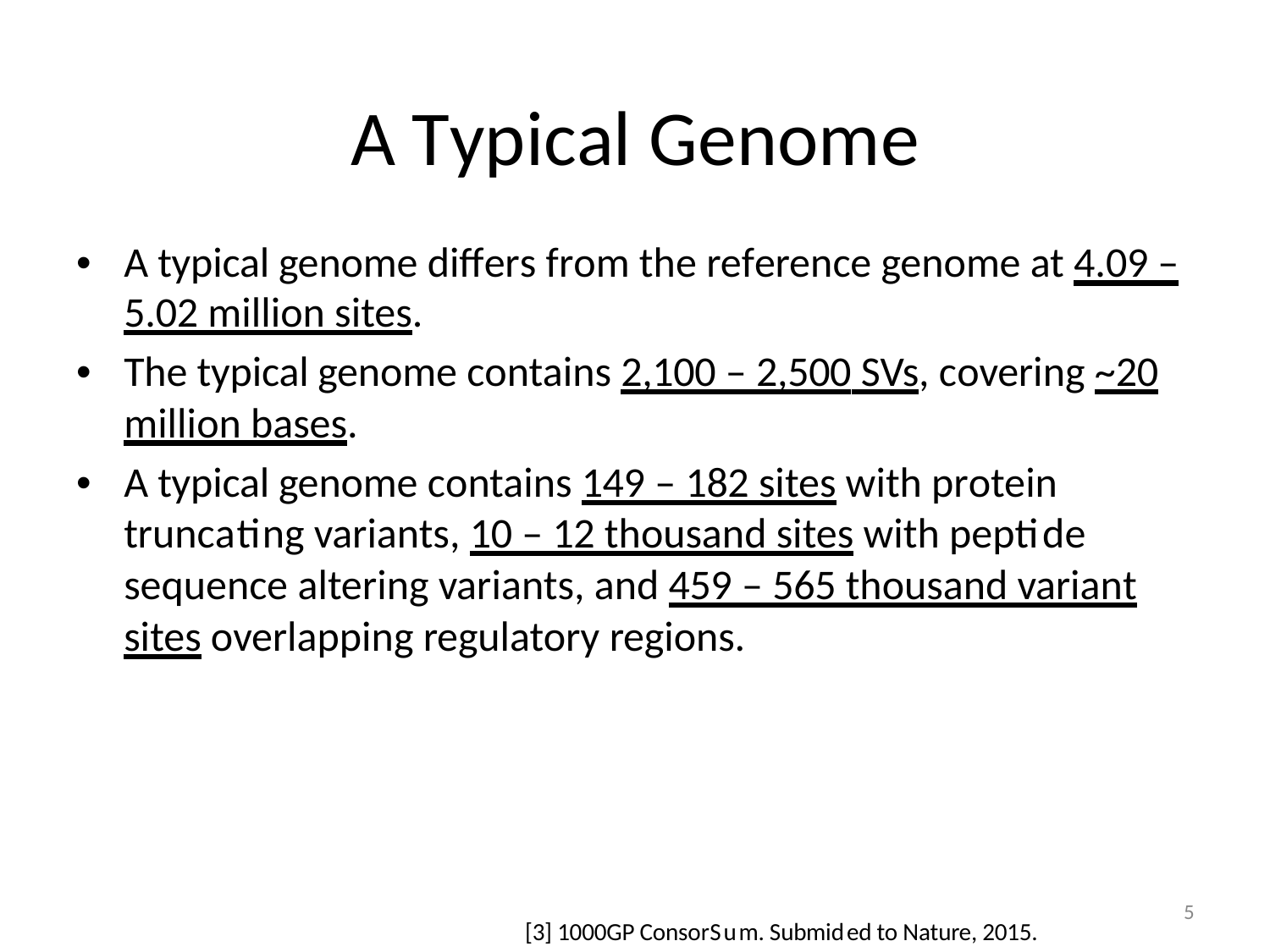

# A Typical Genome
• 	A typical genome diﬀers from the reference genome at 4.09 – 5.02 million sites.
• 	The typical genome contains 2,100 – 2,500 SVs, covering ~20 million bases.
• 	A typical genome contains 149 – 182 sites with protein truncating variants, 10 – 12 thousand sites with peptide sequence altering variants, and 459 – 565 thousand variant sites overlapping regulatory regions.
5
[3] 1000GP ConsorSum. Submided to Nature, 2015.